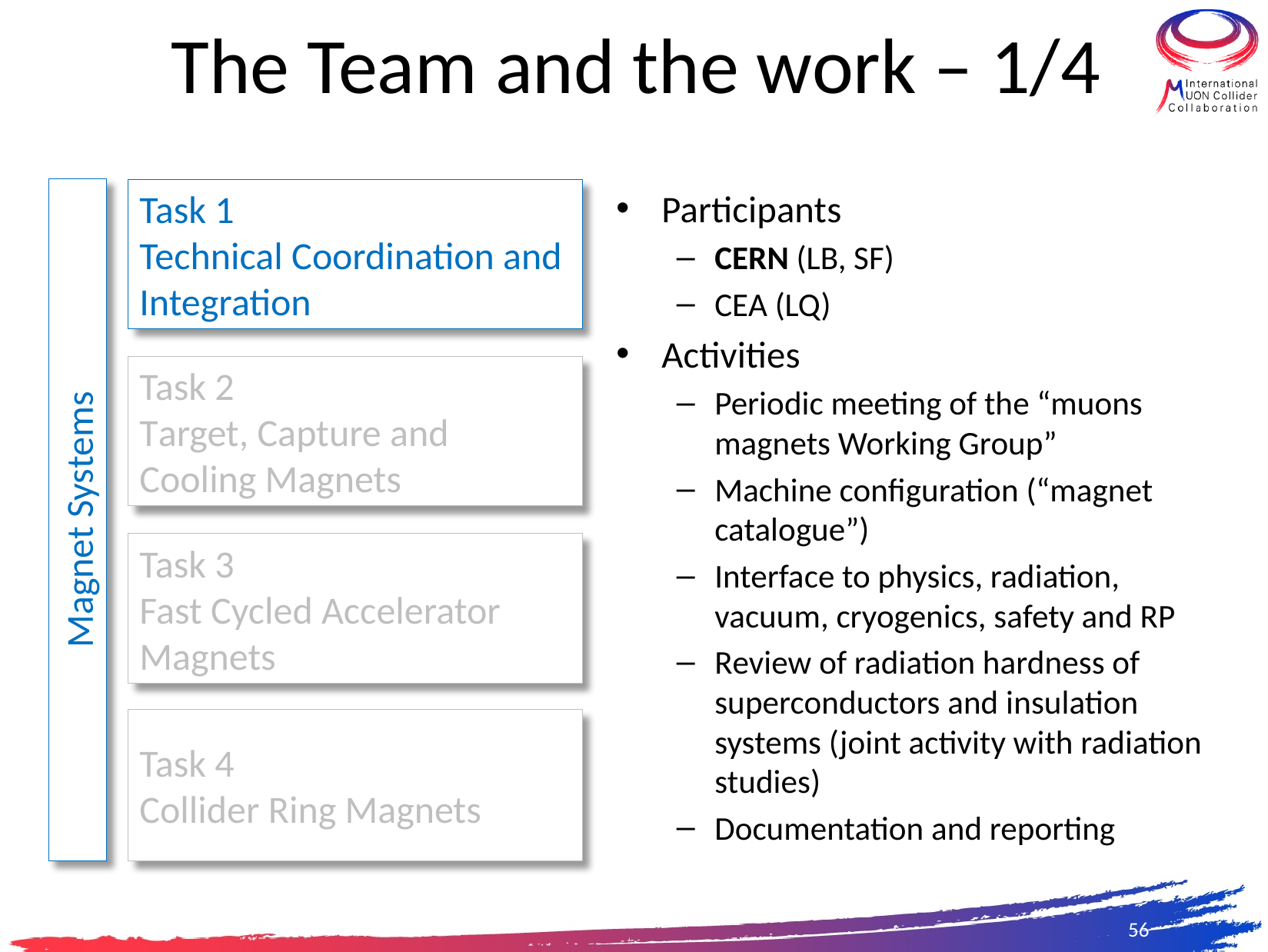

# The Team and the work – 1/4
Participants
CERN (LB, SF)
CEA (LQ)
Activities
Periodic meeting of the “muons magnets Working Group”
Machine configuration (“magnet catalogue”)
Interface to physics, radiation, vacuum, cryogenics, safety and RP
Review of radiation hardness of superconductors and insulation systems (joint activity with radiation studies)
Documentation and reporting
Task 1
Technical Coordination and Integration
Task 2
Target, Capture and Cooling Magnets
Magnet Systems
Task 3
Fast Cycled Accelerator Magnets
Task 4
Collider Ring Magnets
56